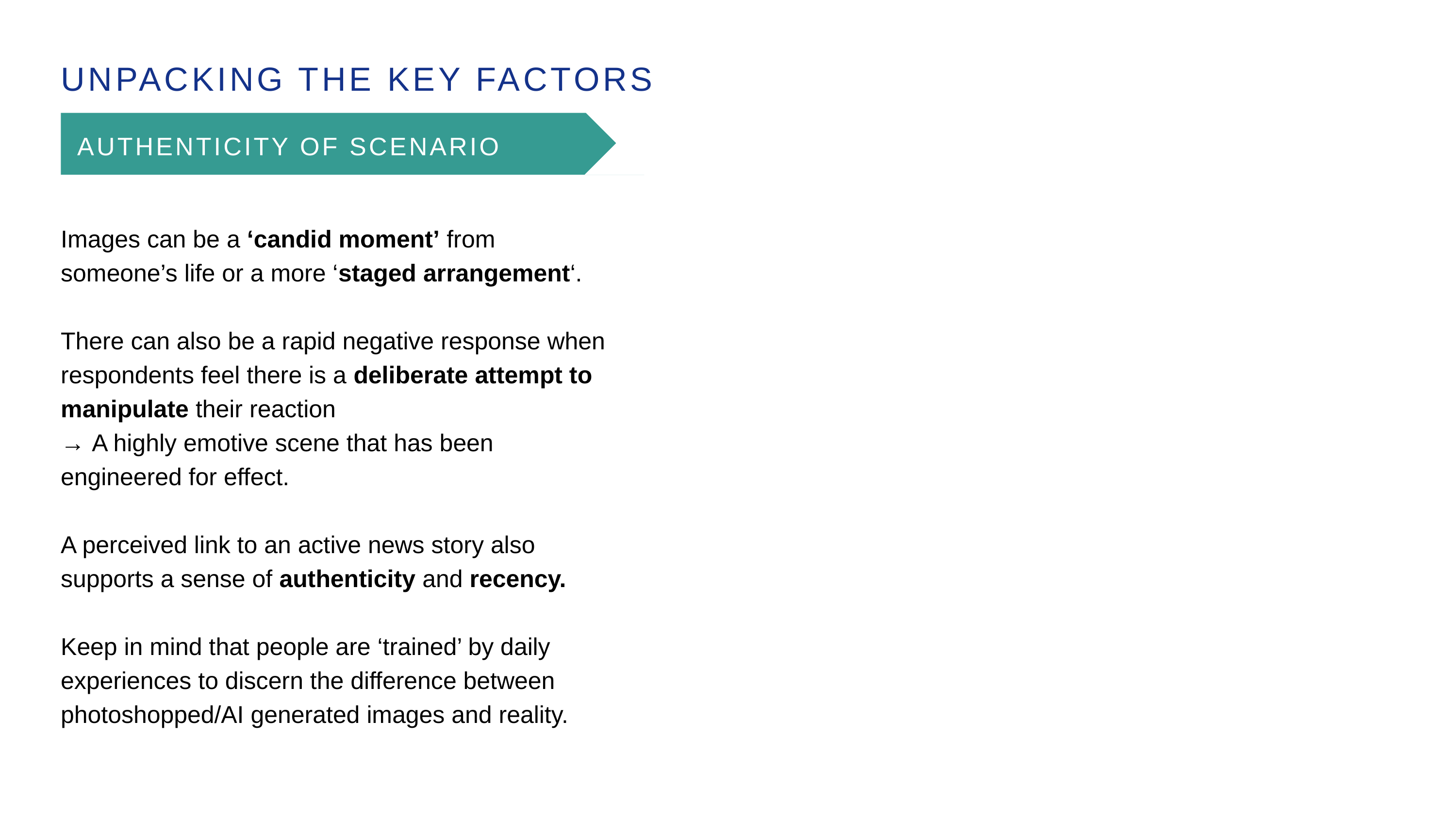

UNPACKING THE KEY FACTORS

AUTHENTICITY OF SCENARIO
Images can be a ‘candid moment’ from someone’s life or a more ‘staged arrangement‘.

There can also be a rapid negative response when respondents feel there is a deliberate attempt to manipulate their reaction
→ A highly emotive scene that has been engineered for effect.

A perceived link to an active news story also supports a sense of authenticity and recency.

Keep in mind that people are ‘trained’ by daily experiences to discern the difference between photoshopped/AI generated images and reality.